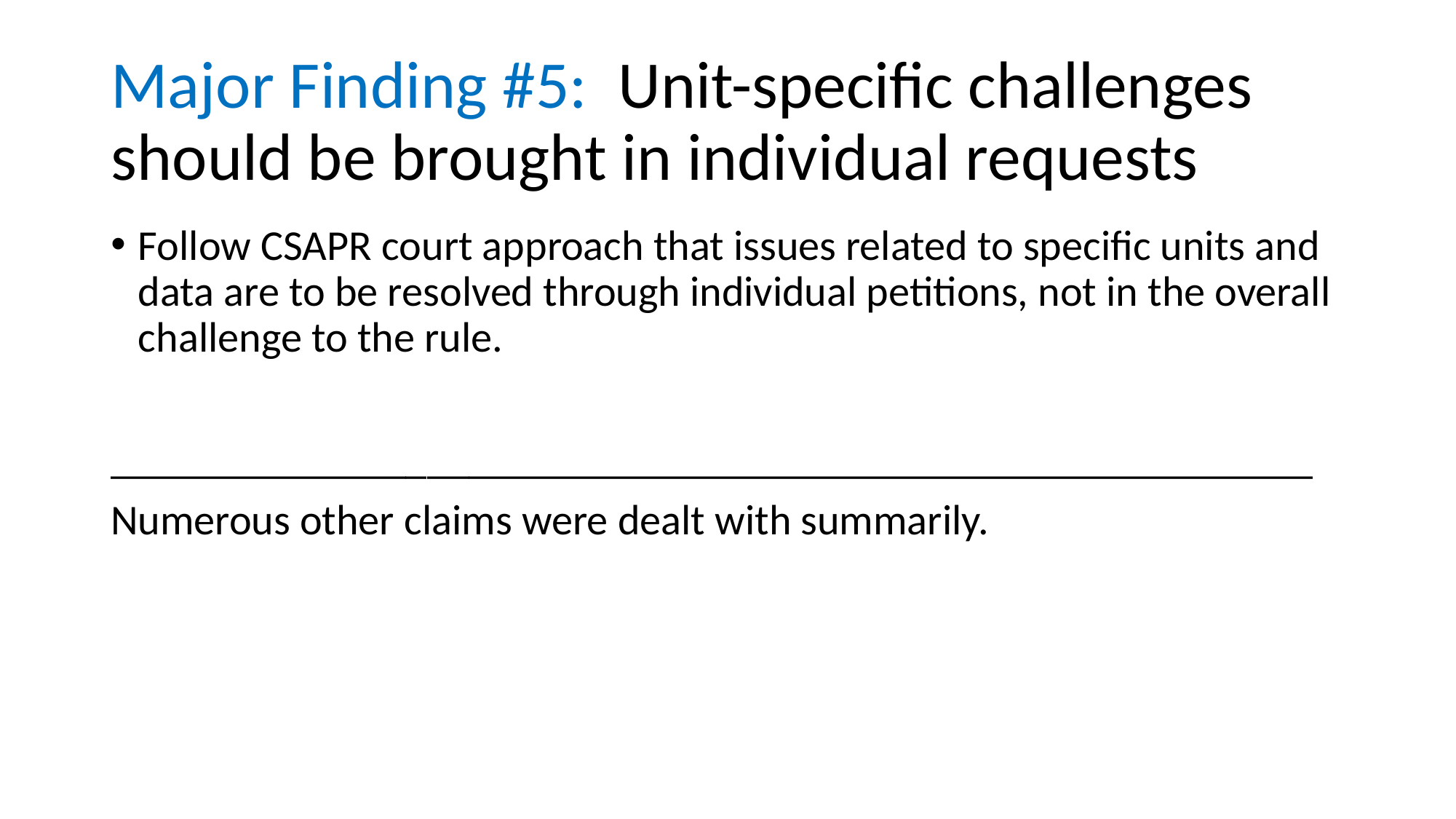

# Major Finding #5:  Unit-specific challenges should be brought in individual requests
Follow CSAPR court approach that issues related to specific units and data are to be resolved through individual petitions, not in the overall challenge to the rule.

_________________________________________________________
Numerous other claims were dealt with summarily.